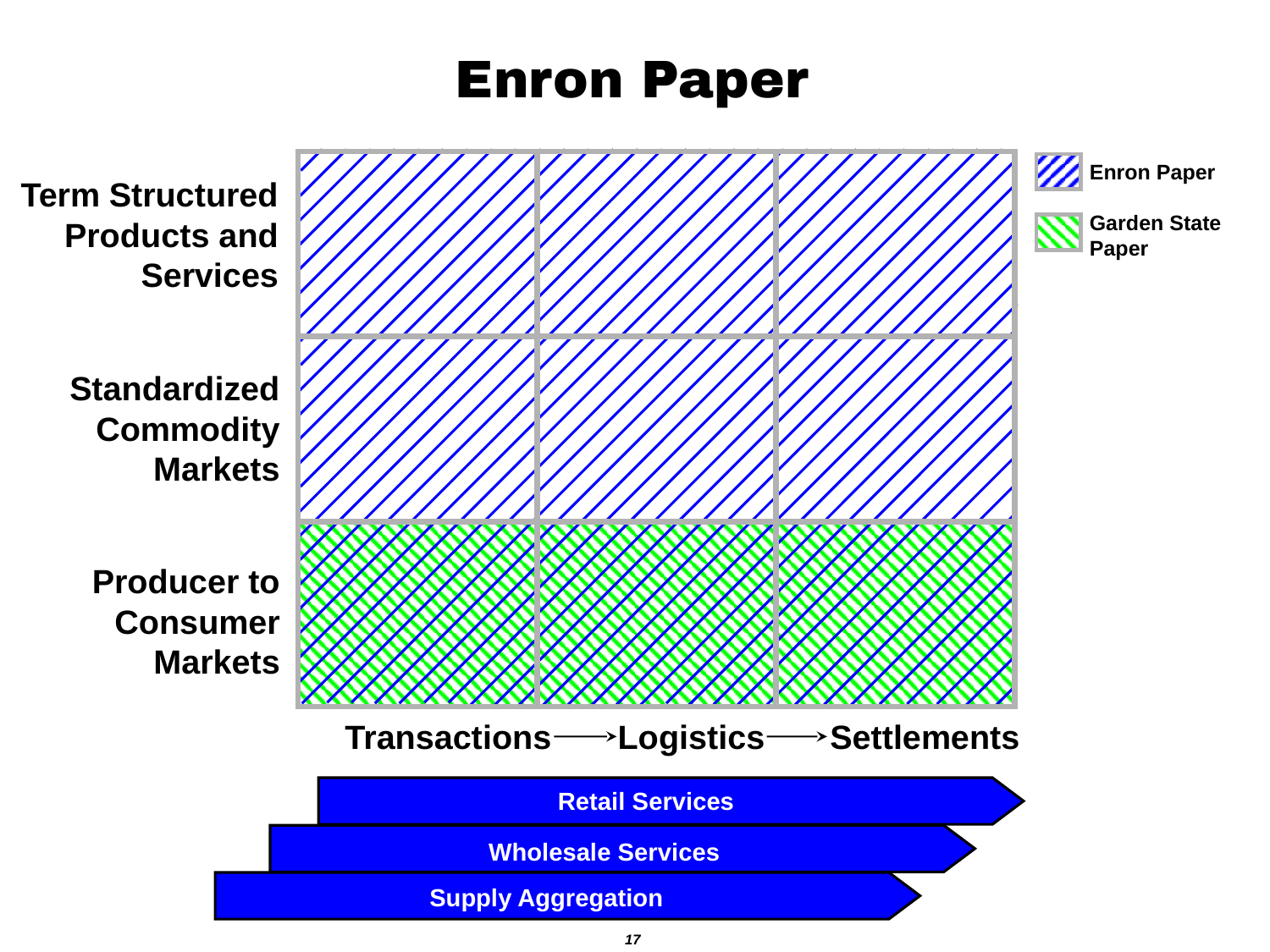

# Enron Paper

Enron Paper

Term Structured
Products and
Services
Garden State
Paper

Standardized
Commodity
Markets

Producer to
Consumer
Markets
Transactions
Logistics
Settlements

Retail Services

Wholesale Services

Supply Aggregation